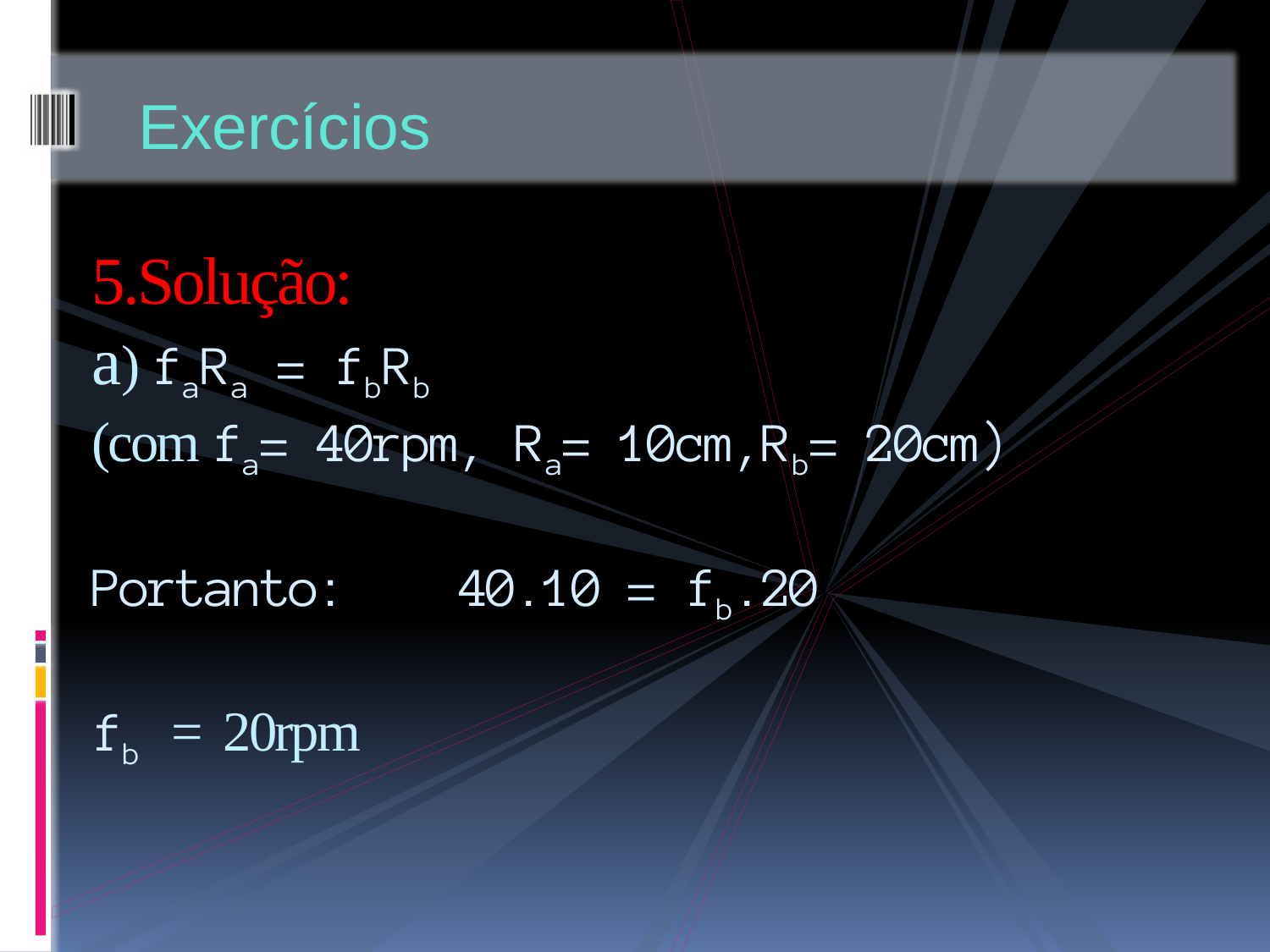

Exercícios
5.Solução:
a) faRa = fbRb
(com fa= 40rpm, Ra= 10cm,Rb= 20cm)
Portanto:    40.10 = fb.20
fb  =  20rpm